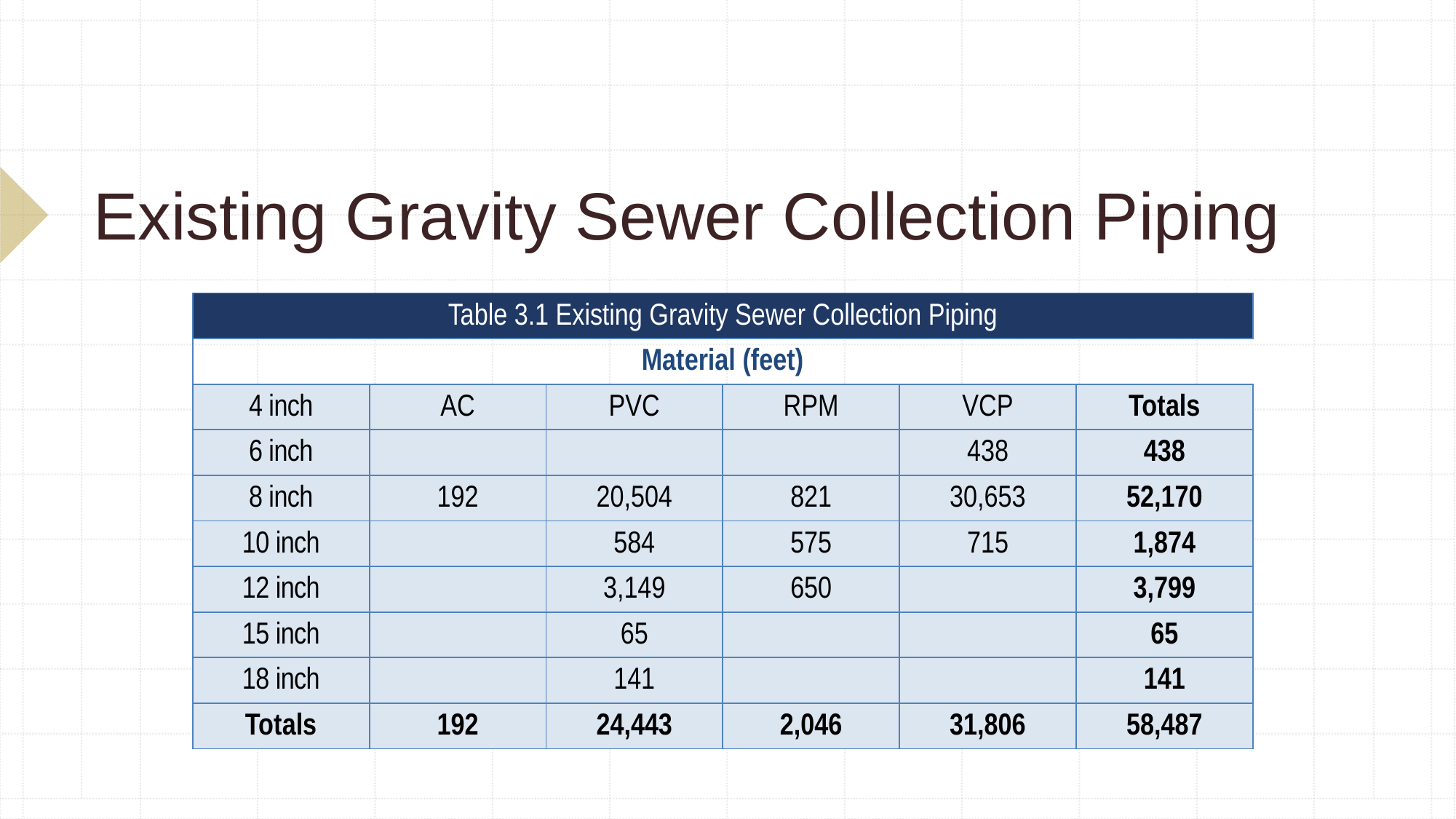

# Existing Gravity Sewer Collection Piping
| Table 3.1 Existing Gravity Sewer Collection Piping |  |  |  |  |  |
| --- | --- | --- | --- | --- | --- |
| Material (feet) | Material (feet) |  |  |  |  |
| 4 inch | AC | PVC | RPM | VCP | Totals |
| 6 inch |  |  |  | 438 | 438 |
| 8 inch | 192 | 20,504 | 821 | 30,653 | 52,170 |
| 10 inch |  | 584 | 575 | 715 | 1,874 |
| 12 inch |  | 3,149 | 650 |  | 3,799 |
| 15 inch |  | 65 |  |  | 65 |
| 18 inch |  | 141 |  |  | 141 |
| Totals | 192 | 24,443 | 2,046 | 31,806 | 58,487 |